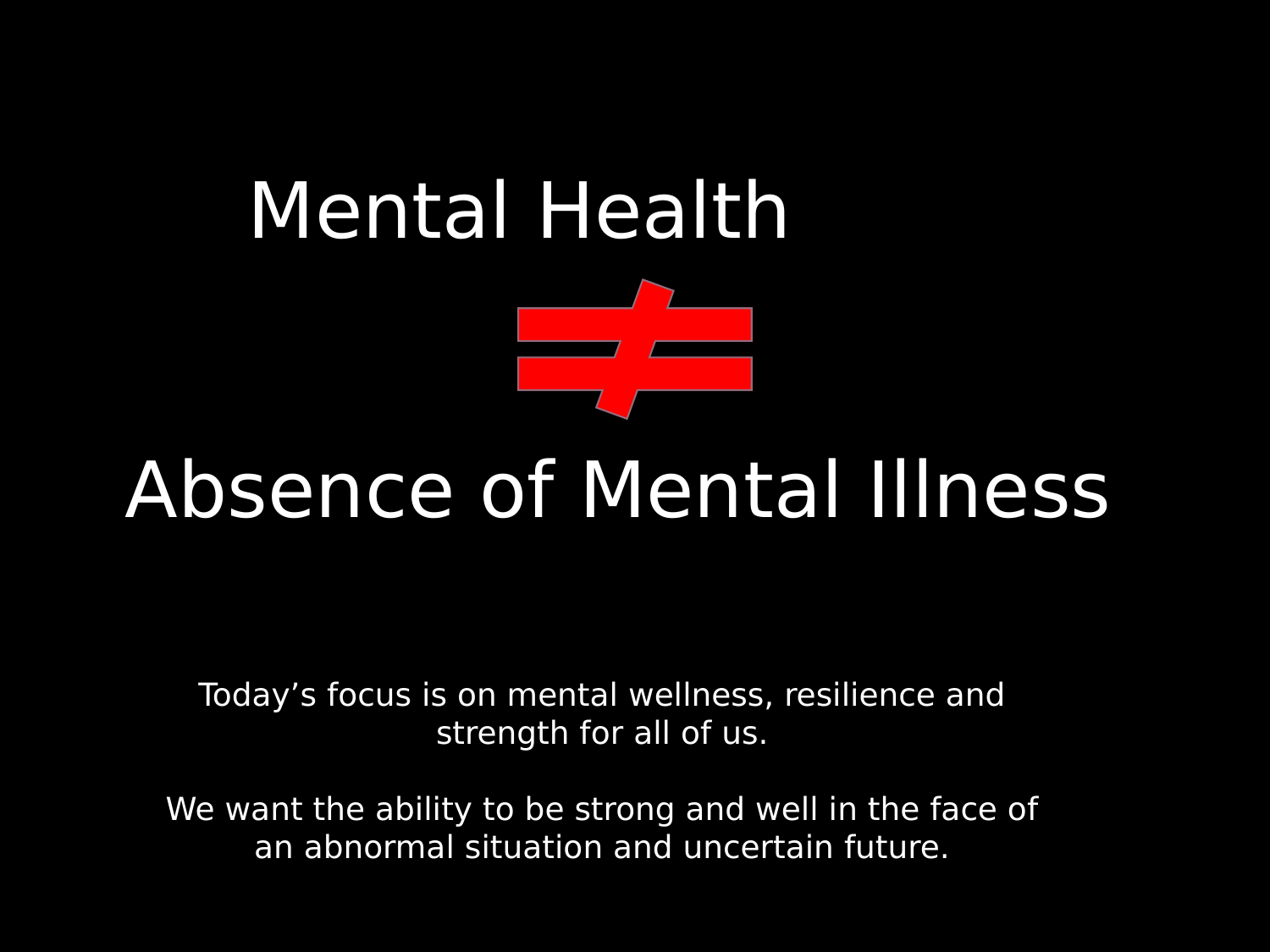

Mental Health

Absence of Mental Illness

Today’s focus is on mental wellness, resilience and strength for all of us.

We want the ability to be strong and well in the face of an abnormal situation and uncertain future.